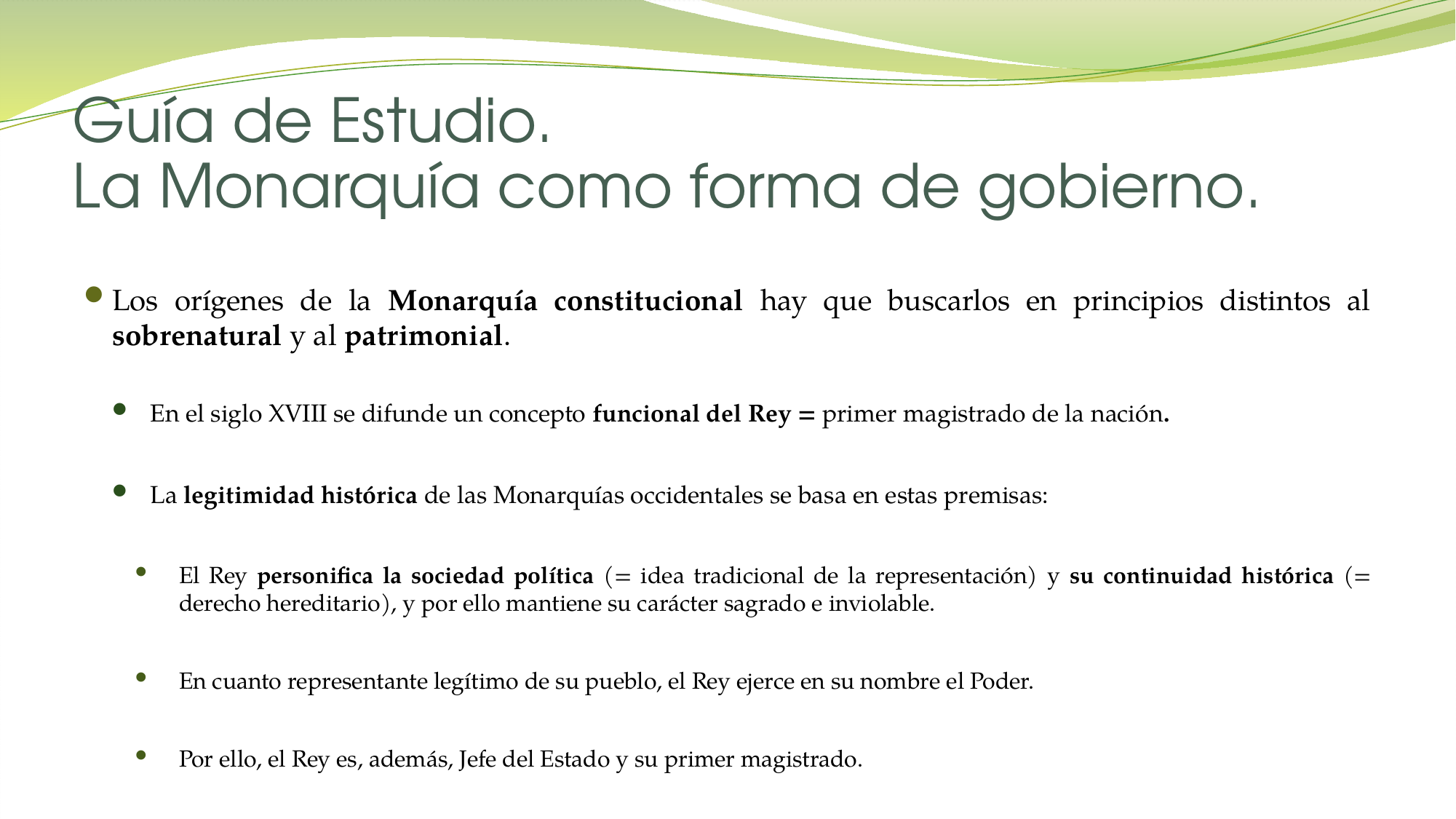

# Guía de Estudio. La Monarquía como forma de gobierno.

Los orígenes de la Monarquía constitucional hay que buscarlos en principios distintos al sobrenatural y al patrimonial.

En el siglo XVIII se difunde un concepto funcional del Rey = primer magistrado de la nación.

La legitimidad histórica de las Monarquías occidentales se basa en estas premisas:

El Rey personifica la sociedad política (= idea tradicional de la representación) y su continuidad histórica (= derecho hereditario), y por ello mantiene su carácter sagrado e inviolable.

En cuanto representante legítimo de su pueblo, el Rey ejerce en su nombre el Poder.

Por ello, el Rey es, además, Jefe del Estado y su primer magistrado.